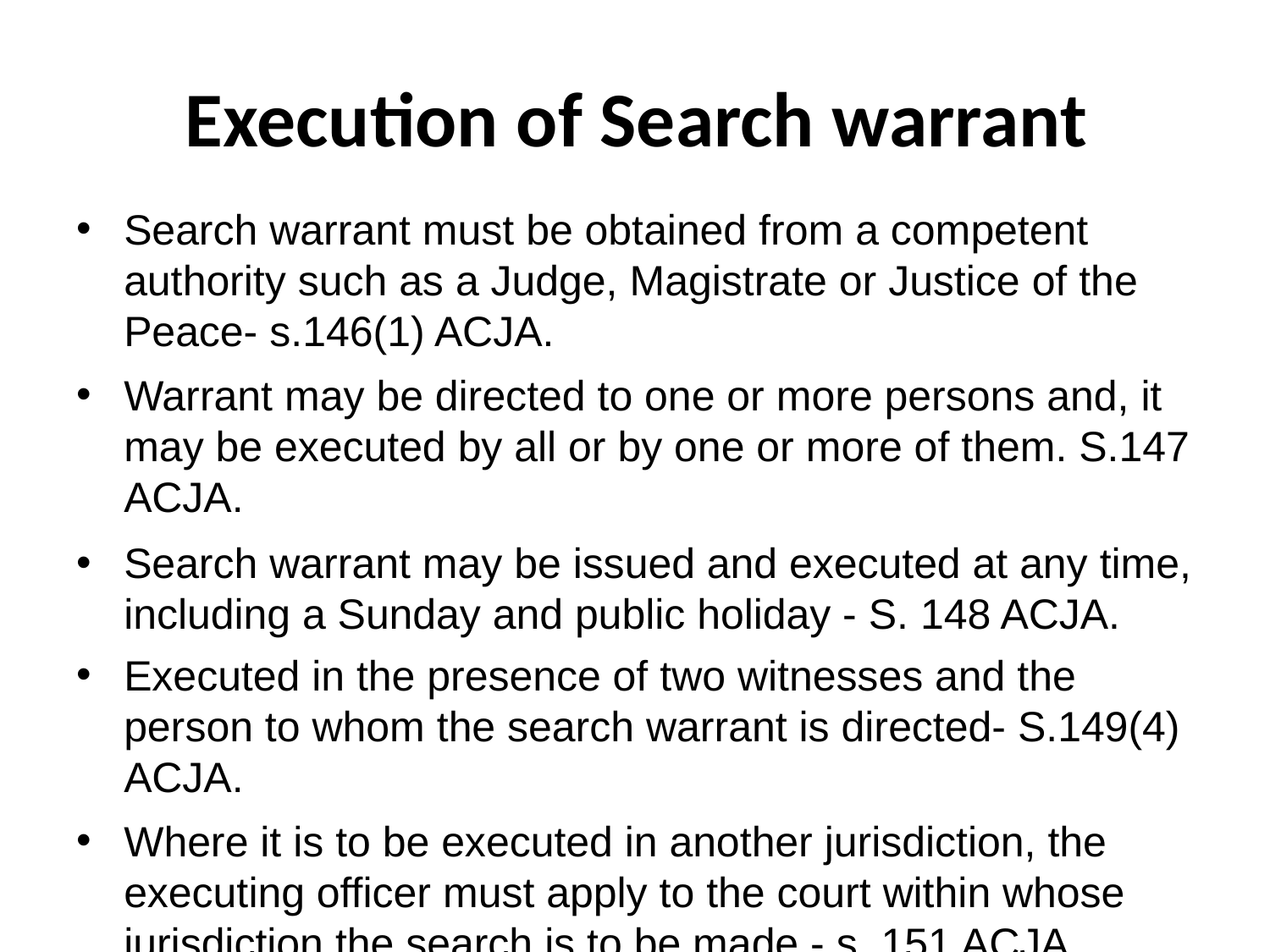

# Execution of Search warrant
Search warrant must be obtained from a competent authority such as a Judge, Magistrate or Justice of the Peace- s.146(1) ACJA.

Warrant may be directed to one or more persons and, it may be executed by all or by one or more of them. S.147 ACJA.

Search warrant may be issued and executed at any time, including a Sunday and public holiday - S. 148 ACJA.

Executed in the presence of two witnesses and the person to whom the search warrant is directed- S.149(4) ACJA.

Where it is to be executed in another jurisdiction, the executing officer must apply to the court within whose jurisdiction the search is to be made - s. 151 ACJA.